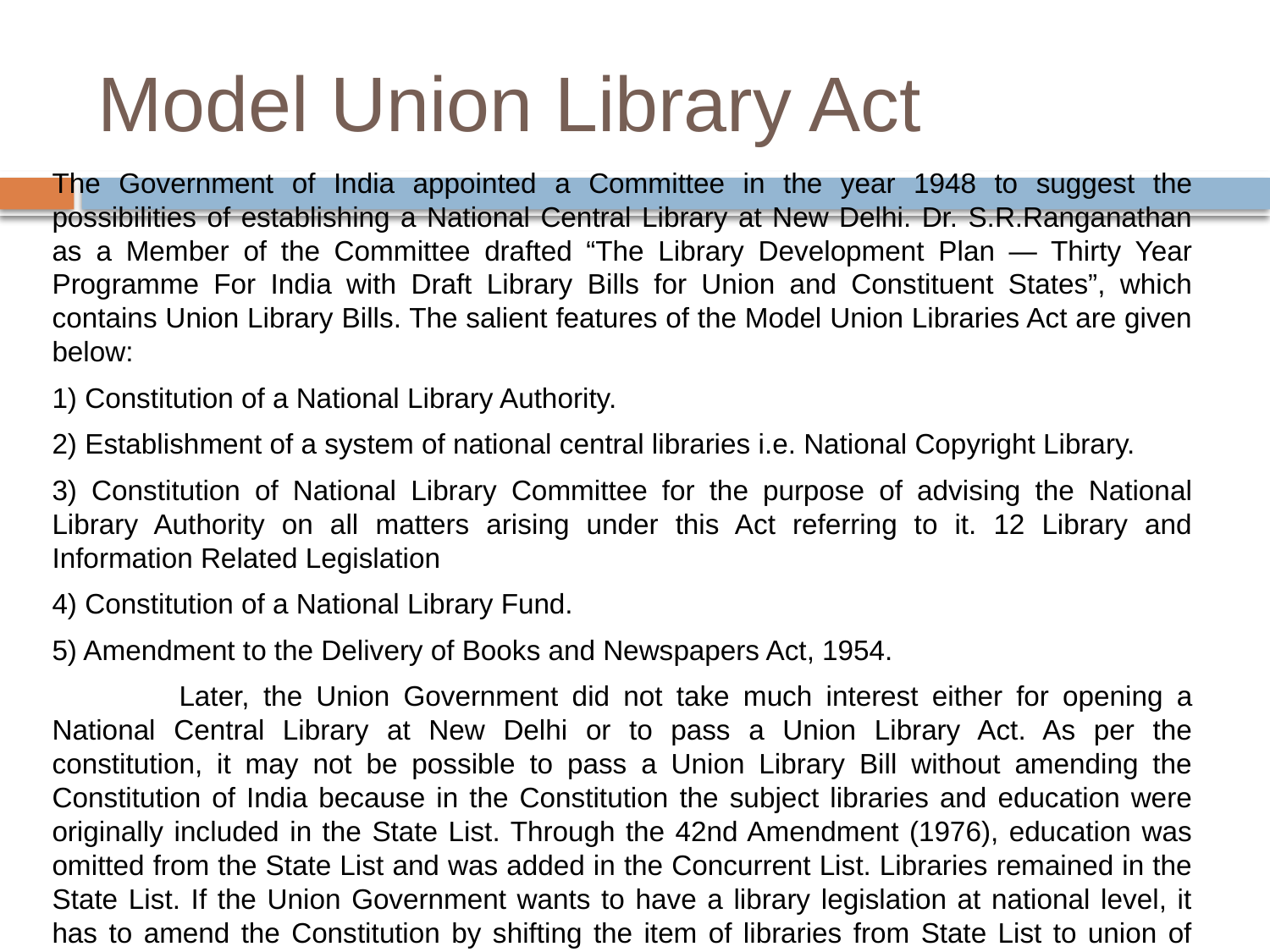

# Model Union Library Act
The Government of India appointed a Committee in the year 1948 to suggest the possibilities of establishing a National Central Library at New Delhi. Dr. S.R.Ranganathan as a Member of the Committee drafted “The Library Development Plan — Thirty Year Programme For India with Draft Library Bills for Union and Constituent States”, which contains Union Library Bills. The salient features of the Model Union Libraries Act are given below:
1) Constitution of a National Library Authority.
2) Establishment of a system of national central libraries i.e. National Copyright Library.
3) Constitution of National Library Committee for the purpose of advising the National Library Authority on all matters arising under this Act referring to it. 12 Library and Information Related Legislation
4) Constitution of a National Library Fund.
5) Amendment to the Delivery of Books and Newspapers Act, 1954.
	Later, the Union Government did not take much interest either for opening a National Central Library at New Delhi or to pass a Union Library Act. As per the constitution, it may not be possible to pass a Union Library Bill without amending the Constitution of India because in the Constitution the subject libraries and education were originally included in the State List. Through the 42nd Amendment (1976), education was omitted from the State List and was added in the Concurrent List. Libraries remained in the State List. If the Union Government wants to have a library legislation at national level, it has to amend the Constitution by shifting the item of libraries from State List to union of Concurrent List. Till such time, it may not be possible to think about Union Library Legislation on libraries.